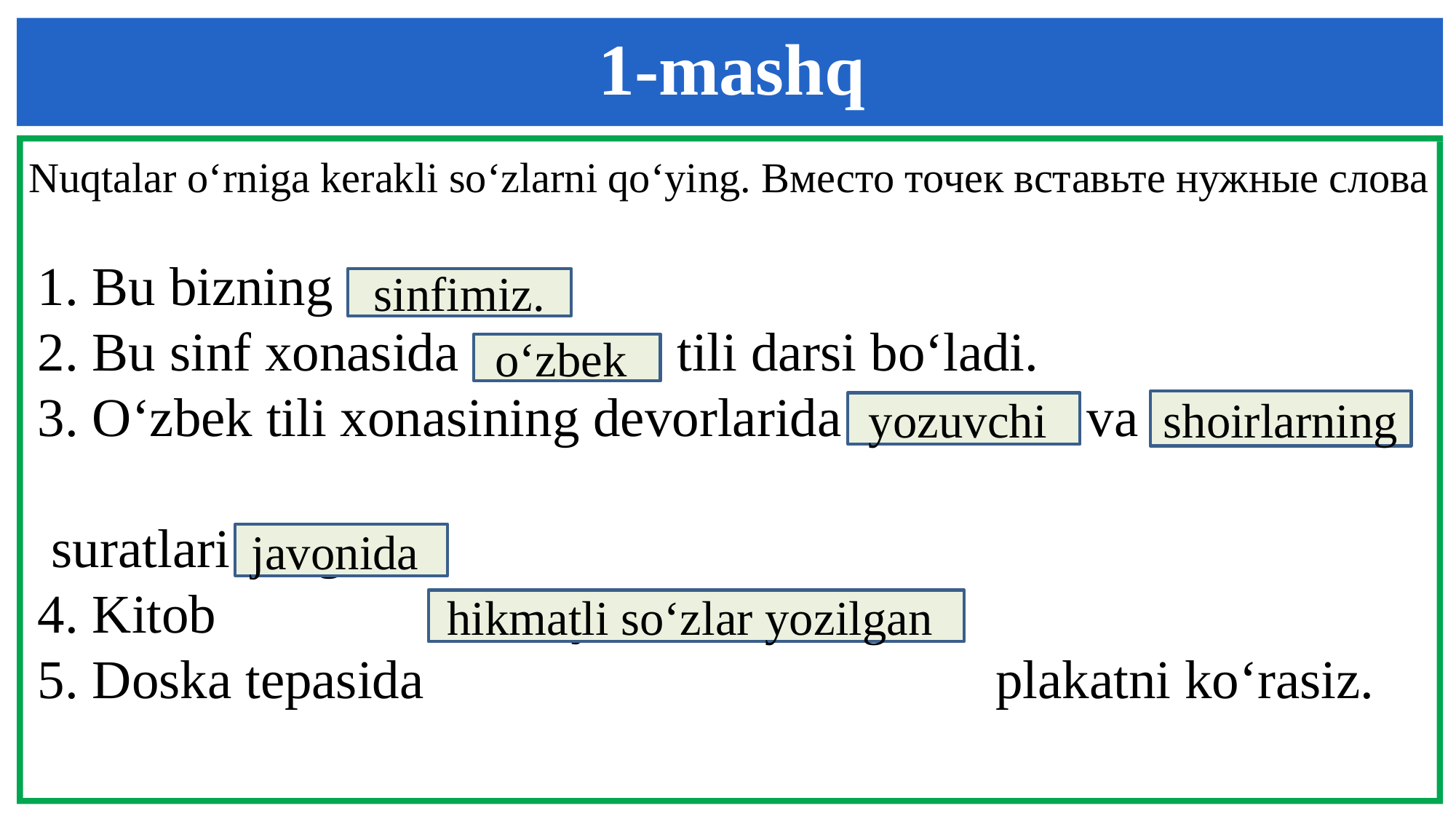

1-mashq
Nuqtalar o‘rniga kerakli so‘zlarni qo‘ying. Вместо точек вставьте нужные слова
1. Bu bizning   …
2. Bu sinf xonasida …           tili darsi bo‘ladi.
3. O‘zbek tili xonasining devorlarida                  va
 suratlari ilingan.
4. Kitob                  badiiy kitoblar bor.
5. Doska tepasida                                          plakatni ko‘rasiz.

sinfimiz.
o‘zbek
shoirlarning
yozuvchi
javonida
hikmatli so‘zlar yozilgan